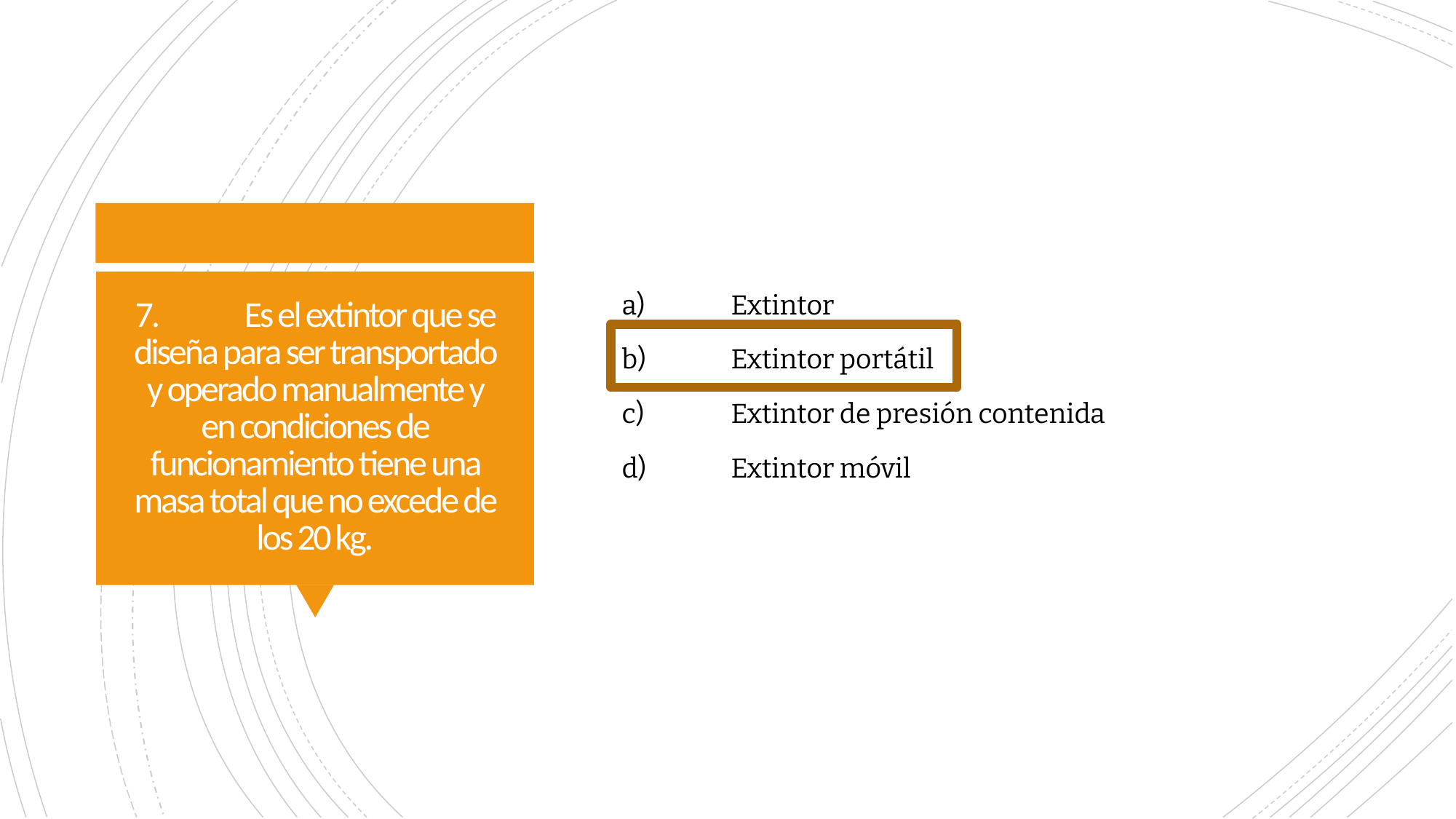

a)	Extintor
b)	Extintor portátil
c)	Extintor de presión contenida
d)	Extintor móvil

# 7.	Es el extintor que se diseña para ser transportado y operado manualmente y en condiciones de funcionamiento tiene una masa total que no excede de los 20 kg.